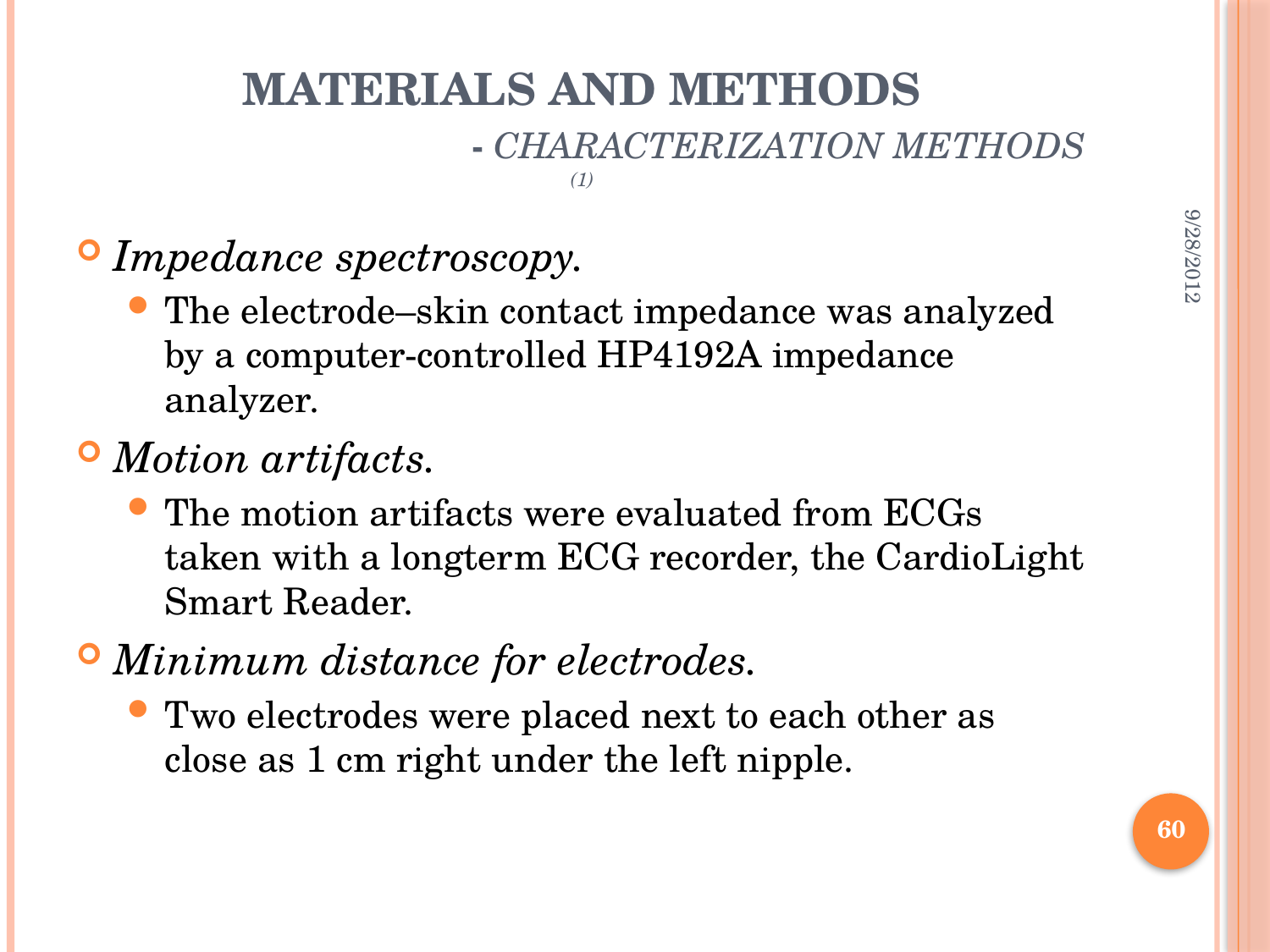

# Materials and methods - Characterization methods (1)
9/28/2012
Impedance spectroscopy.
The electrode–skin contact impedance was analyzed by a computer-controlled HP4192A impedance analyzer.
Motion artifacts.
The motion artifacts were evaluated from ECGs taken with a longterm ECG recorder, the CardioLight Smart Reader.
Minimum distance for electrodes.
Two electrodes were placed next to each other as close as 1 cm right under the left nipple.

60